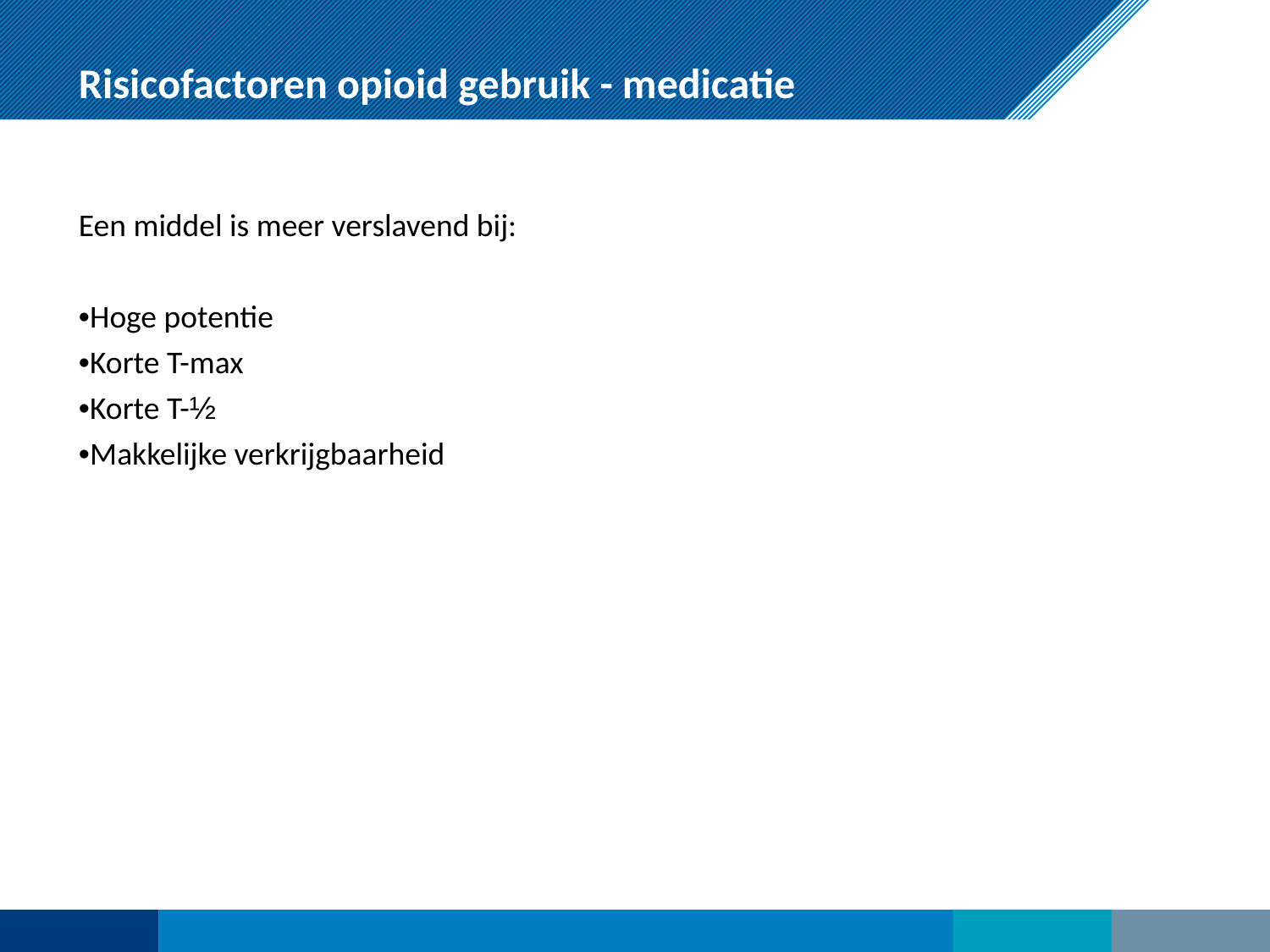

# Risicofactoren opioid gebruik - medicatie

Een middel is meer verslavend bij:

•Hoge potentie
•Korte T-max
•Korte T-½
•Makkelijke verkrijgbaarheid